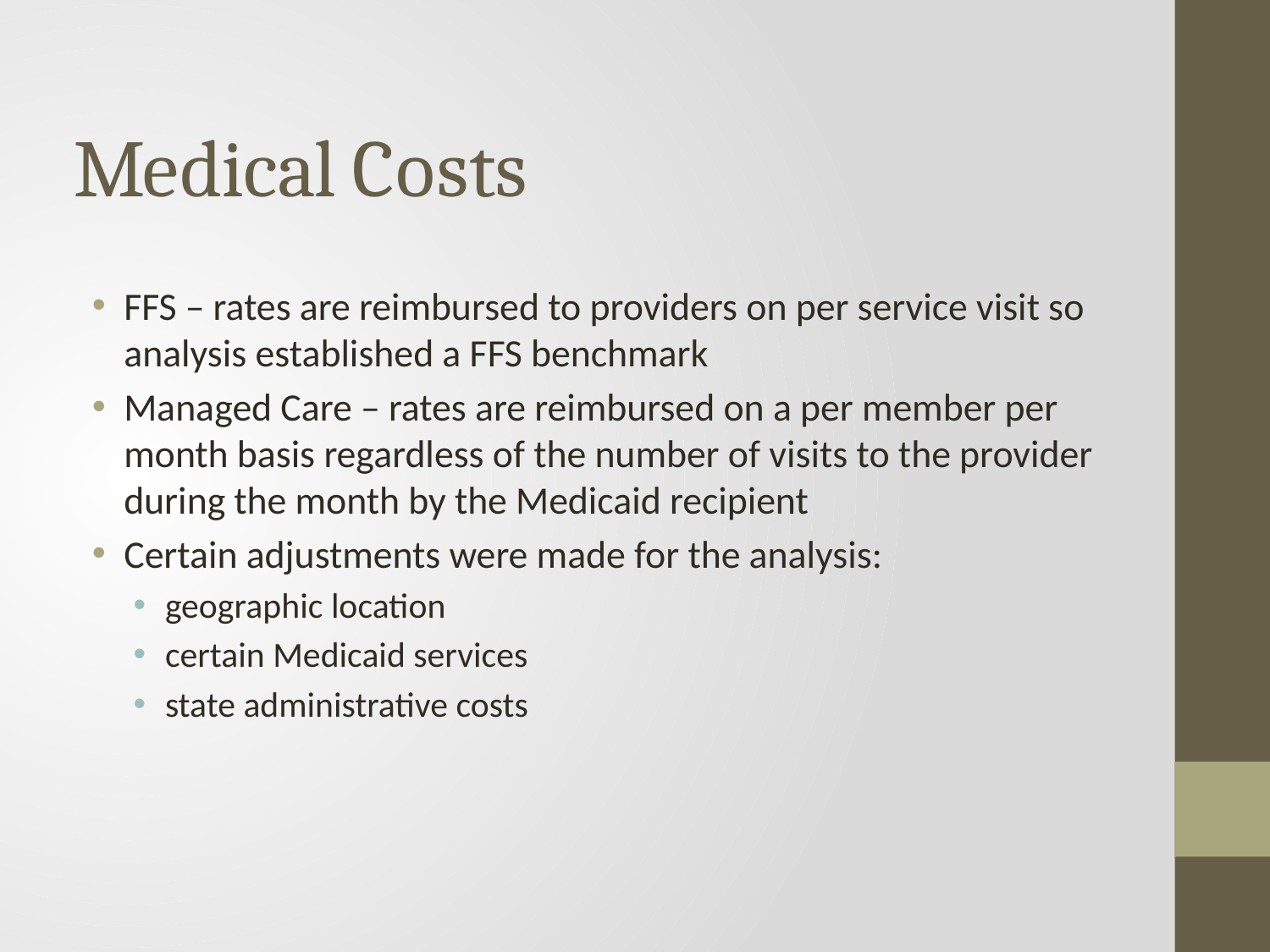

# Medical Costs
FFS – rates are reimbursed to providers on per service visit so analysis established a FFS benchmark
Managed Care – rates are reimbursed on a per member per month basis regardless of the number of visits to the provider during the month by the Medicaid recipient
Certain adjustments were made for the analysis:
geographic location
certain Medicaid services
state administrative costs